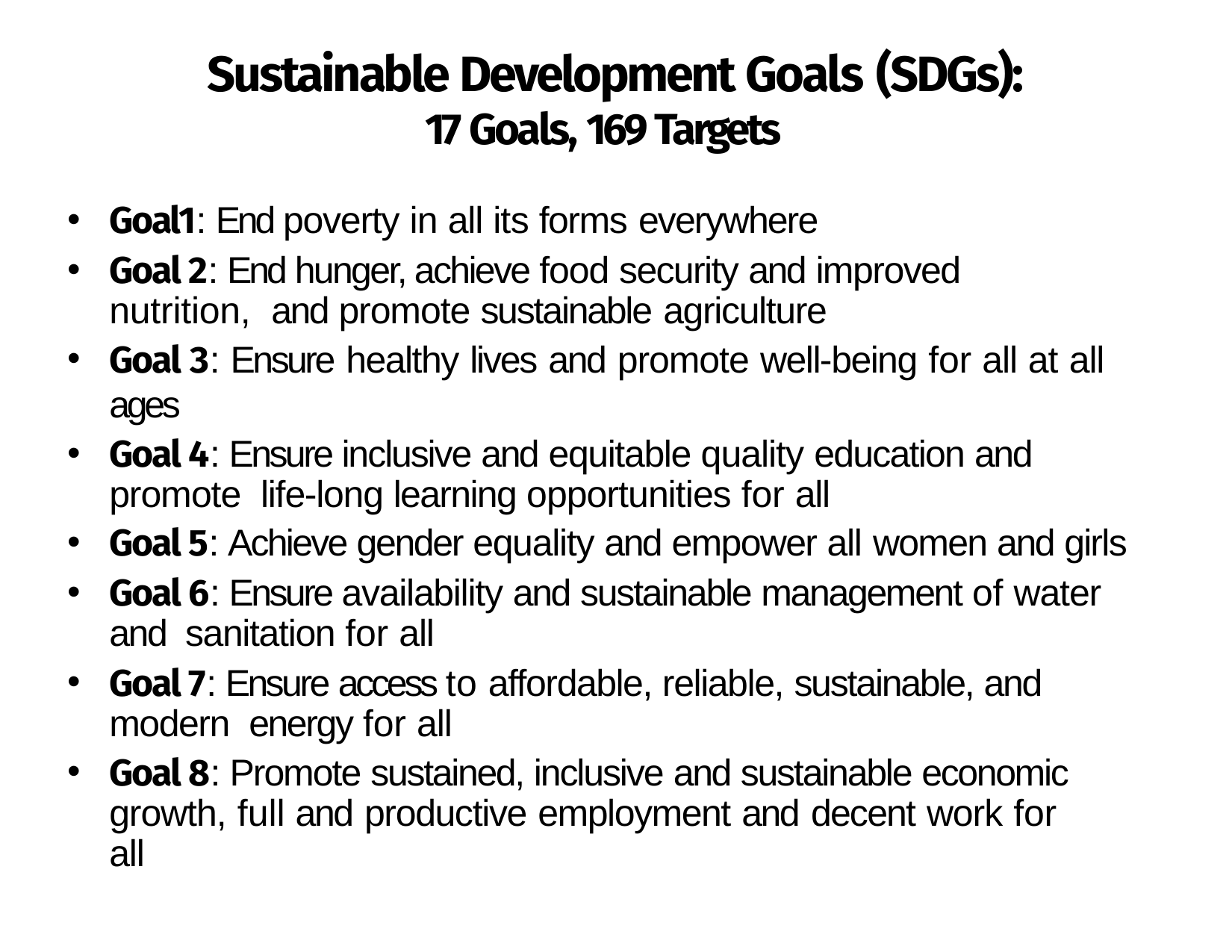

# Sustainable Development Goals (SDGs):
17 Goals, 169 Targets

Goal1: End poverty in all its forms everywhere
Goal 2: End hunger, achieve food security and improved nutrition,  and promote sustainable agriculture
Goal 3: Ensure healthy lives and promote well-being for all at all ages
Goal 4: Ensure inclusive and equitable quality education and promote  life-long learning opportunities for all
Goal 5: Achieve gender equality and empower all women and girls
Goal 6: Ensure availability and sustainable management of water and  sanitation for all
Goal 7: Ensure access to affordable, reliable, sustainable, and modern  energy for all
Goal 8: Promote sustained, inclusive and sustainable economic  growth, full and productive employment and decent work for all